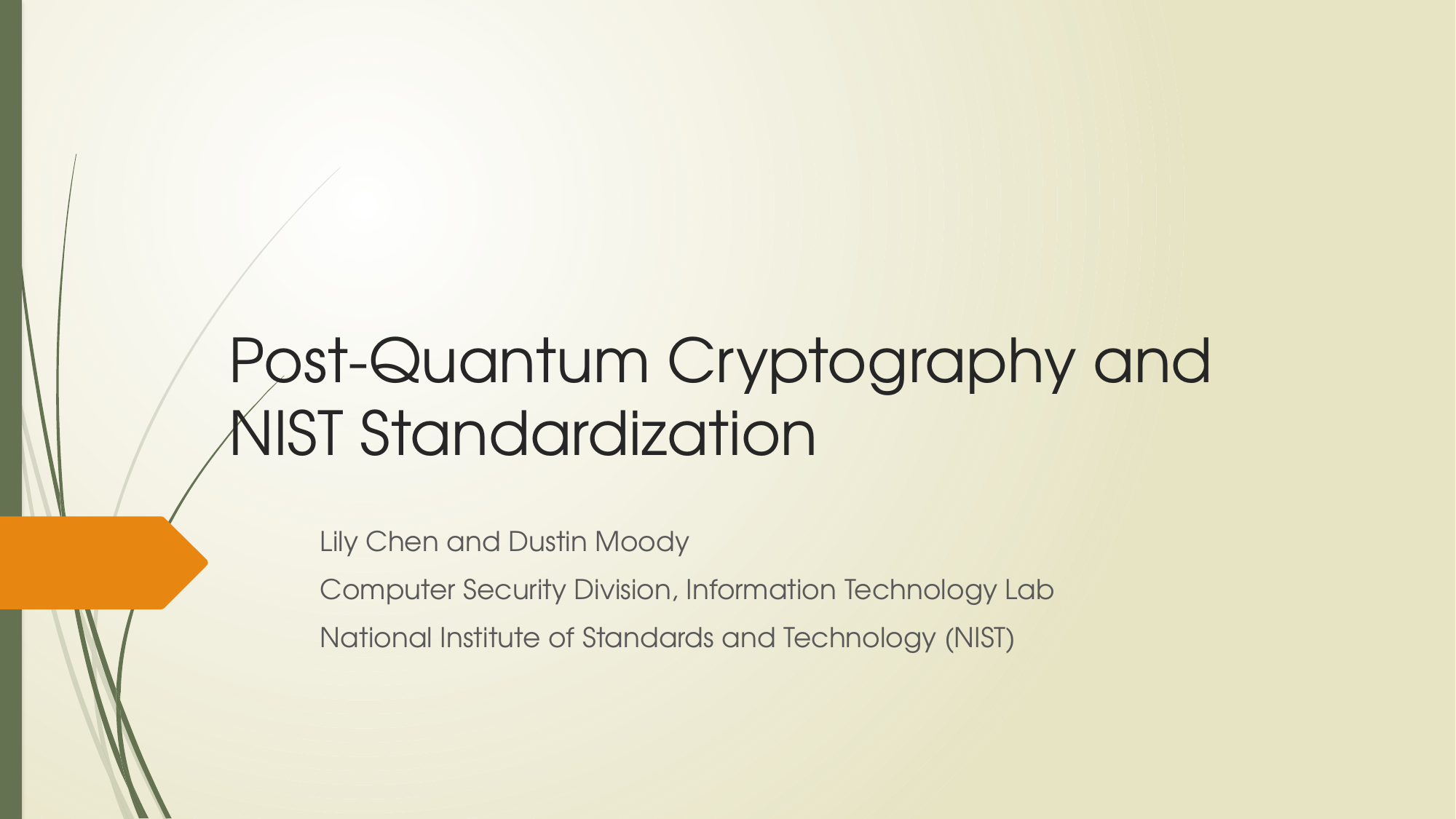

# Post-Quantum Cryptography and NIST Standardization
Lily Chen and Dustin Moody
Computer Security Division, Information Technology Lab
National Institute of Standards and Technology (NIST)